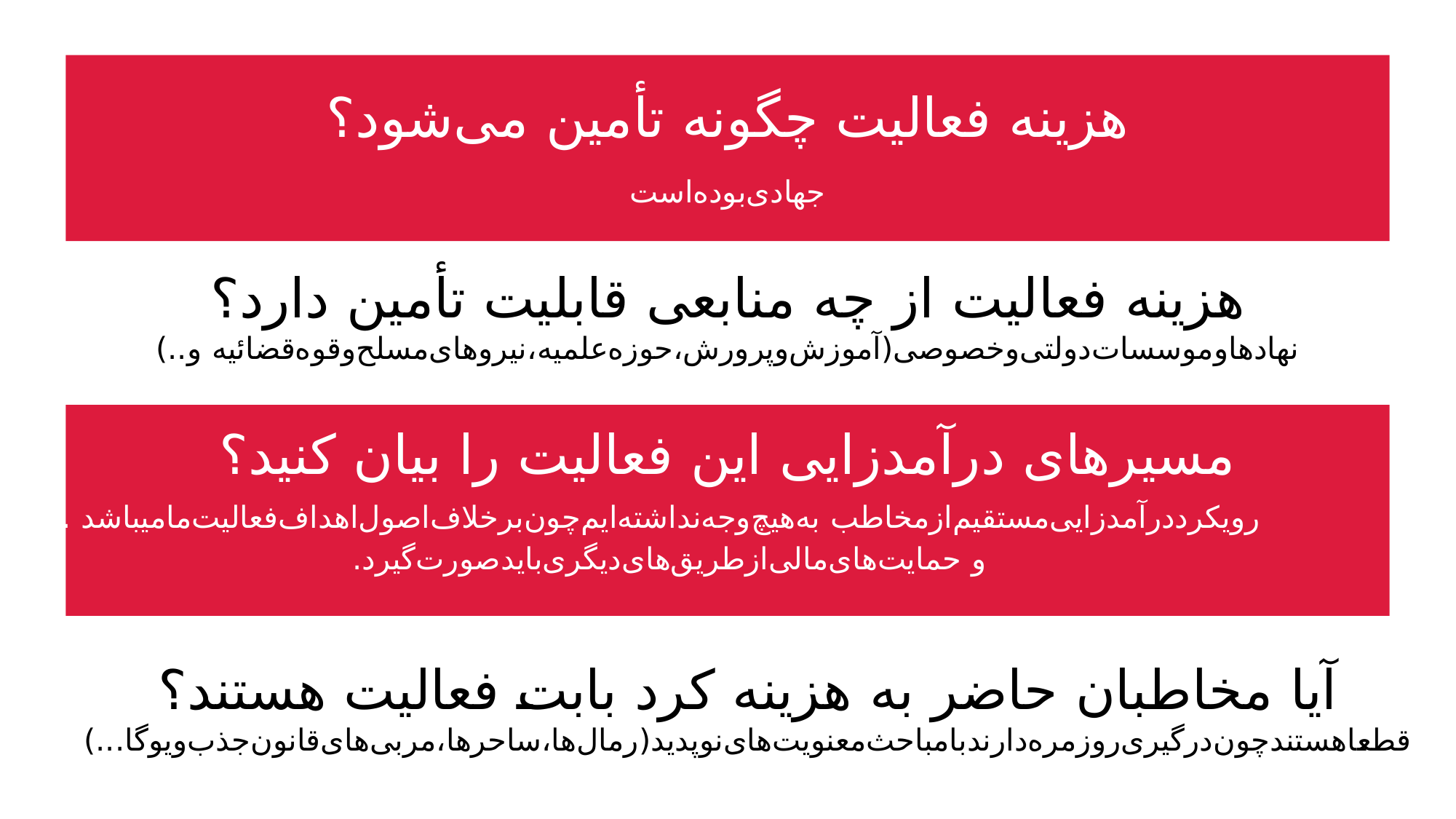

هزینه فعالیت چگونه تأمین می‌شود؟
 جهادی‌بوده‌است

هزینه فعالیت از چه منابعی قابلیت تأمین دارد؟
نهادها‌و‌موسسات‌دولتی‌وخصوصی(آموزش‌وپرورش،حوزه‌علمیه،نیروهای‌مسلح‌وقوه‌قضائیه و..)

مسیرهای درآمدزایی این فعالیت را بیان کنید؟
 رویکرد‌درآمدزایی‌مستقیم‌ازمخاطب به‌هیچ‌وجه‌نداشته‌ایم‌‌چون‌بر‌خلاف‌اصول‌اهداف‌فعالیت‌مامیباشد .
و حمایت‌های‌مالی‌ازطریق‌های‌دیگری‌باید‌صورت‌گیرد.
آیا مخاطبان حاضر به هزینه کرد بابت فعالیت هستند؟
قطعاهستندچون‌درگیری‌روزمره‌دارند‌بامباحث‌معنویت‌های‌نوپدید(رمال‌ها،ساحرها،مربی‌های‌قانون‌جذب‌ویوگا...)